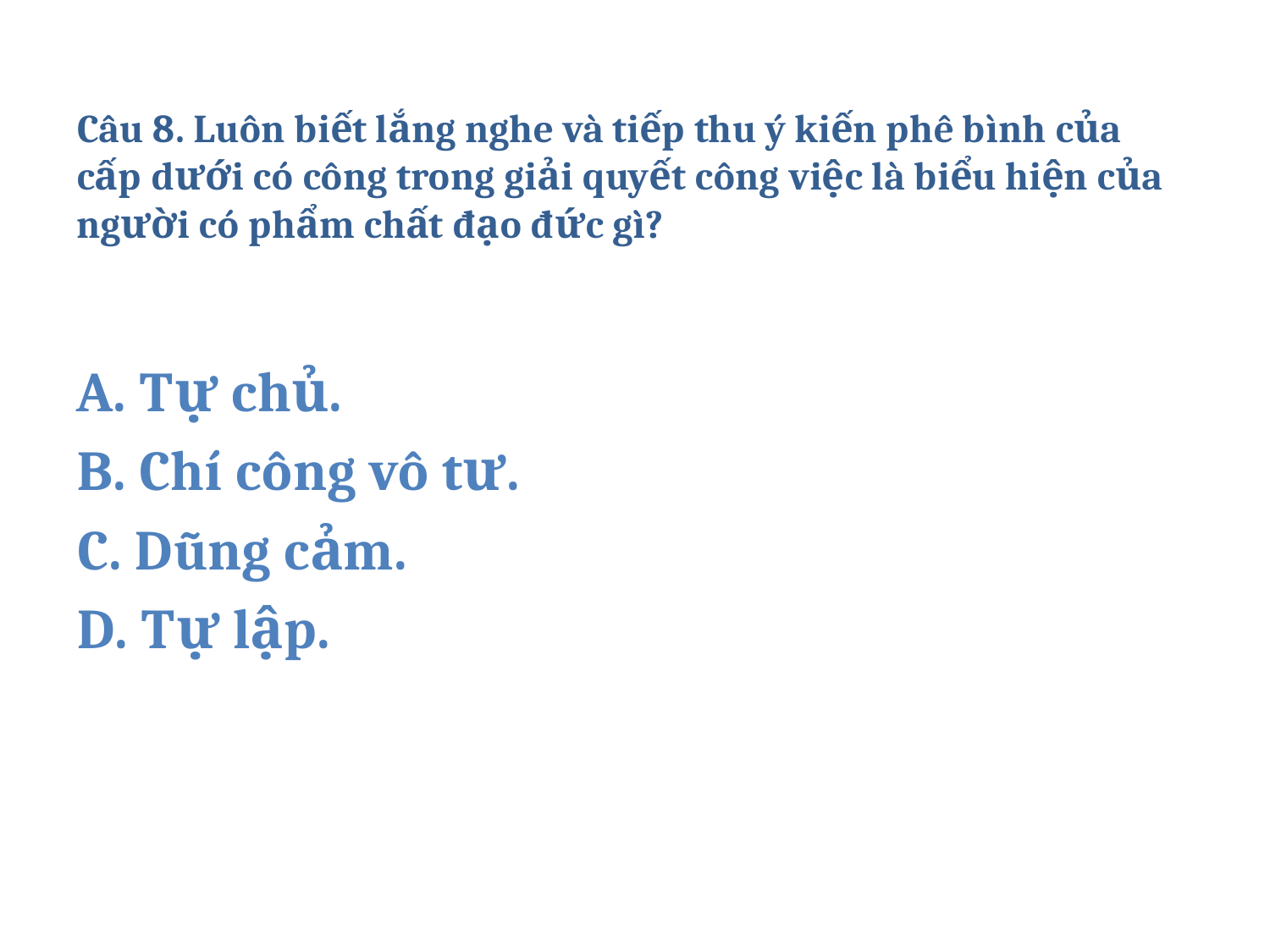

# Câu 8. Luôn biết lắng nghe và tiếp thu ý kiến phê bình của cấp dưới có công trong giải quyết công việc là biểu hiện của người có phẩm chất đạo đức gì?
A. Tự chủ.
B. Chí công vô tư.
C. Dũng cảm.
D. Tự lập.